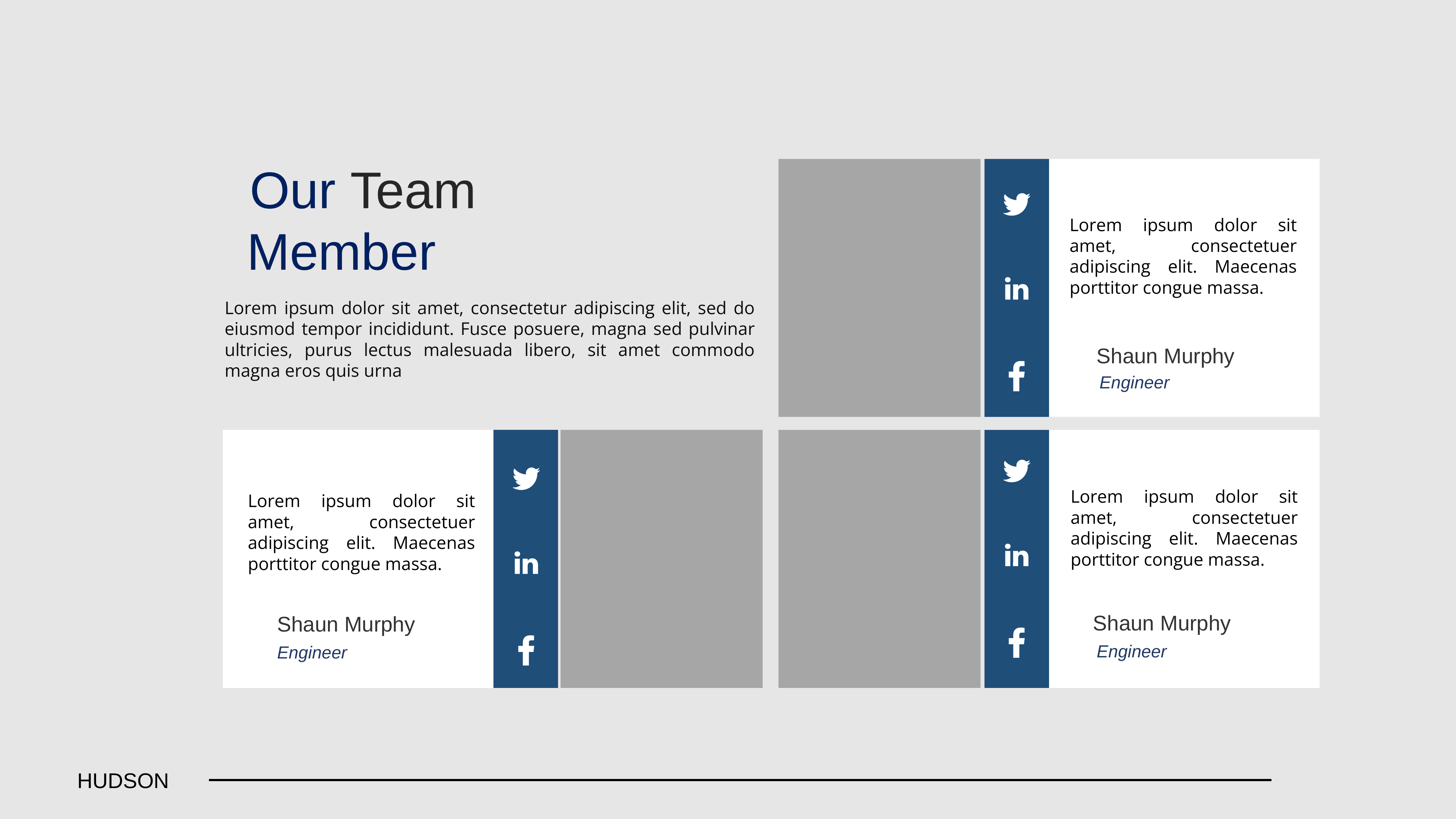

Our Team

Lorem ipsum dolor sit amet, consectetuer adipiscing elit. Maecenas porttitor congue massa.
Member

Lorem ipsum dolor sit amet, consectetur adipiscing elit, sed do eiusmod tempor incididunt. Fusce posuere, magna sed pulvinar ultricies, purus lectus malesuada libero, sit amet commodo magna eros quis urna
Shaun Murphy

Engineer

Lorem ipsum dolor sit amet, consectetuer adipiscing elit. Maecenas porttitor congue massa.
Lorem ipsum dolor sit amet, consectetuer adipiscing elit. Maecenas porttitor congue massa.

Shaun Murphy
Shaun Murphy

Engineer
Engineer